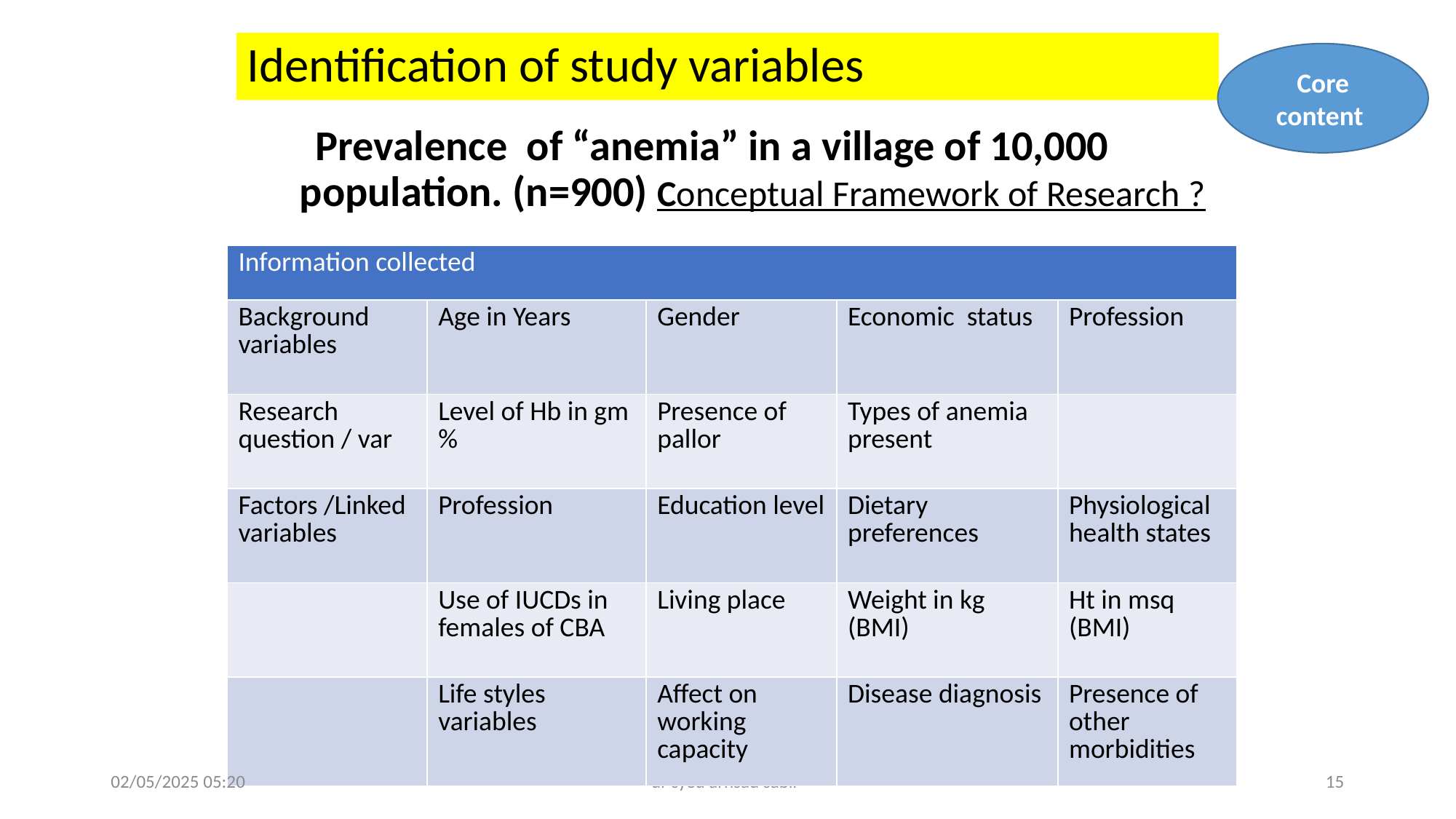

# Identification of study variables
Core content
        Prevalence  of “anemia” in a village of 10,000 population. (n=900) Conceptual Framework of Research ?

| Information collected |  |  |  |  |
| --- | --- | --- | --- | --- |
| Background variables | Age in Years | Gender | Economic status | Profession |
| Research question / var | Level of Hb in gm% | Presence of pallor | Types of anemia present |  |
| Factors /Linked variables | Profession | Education level | Dietary preferences | Physiological health states |
|  | Use of IUCDs in females of CBA | Living place | Weight in kg (BMI) | Ht in msq (BMI) |
|  | Life styles variables | Affect on working capacity | Disease diagnosis | Presence of other morbidities |
02/05/2025 05:20
dr syed arhsad sabir
15